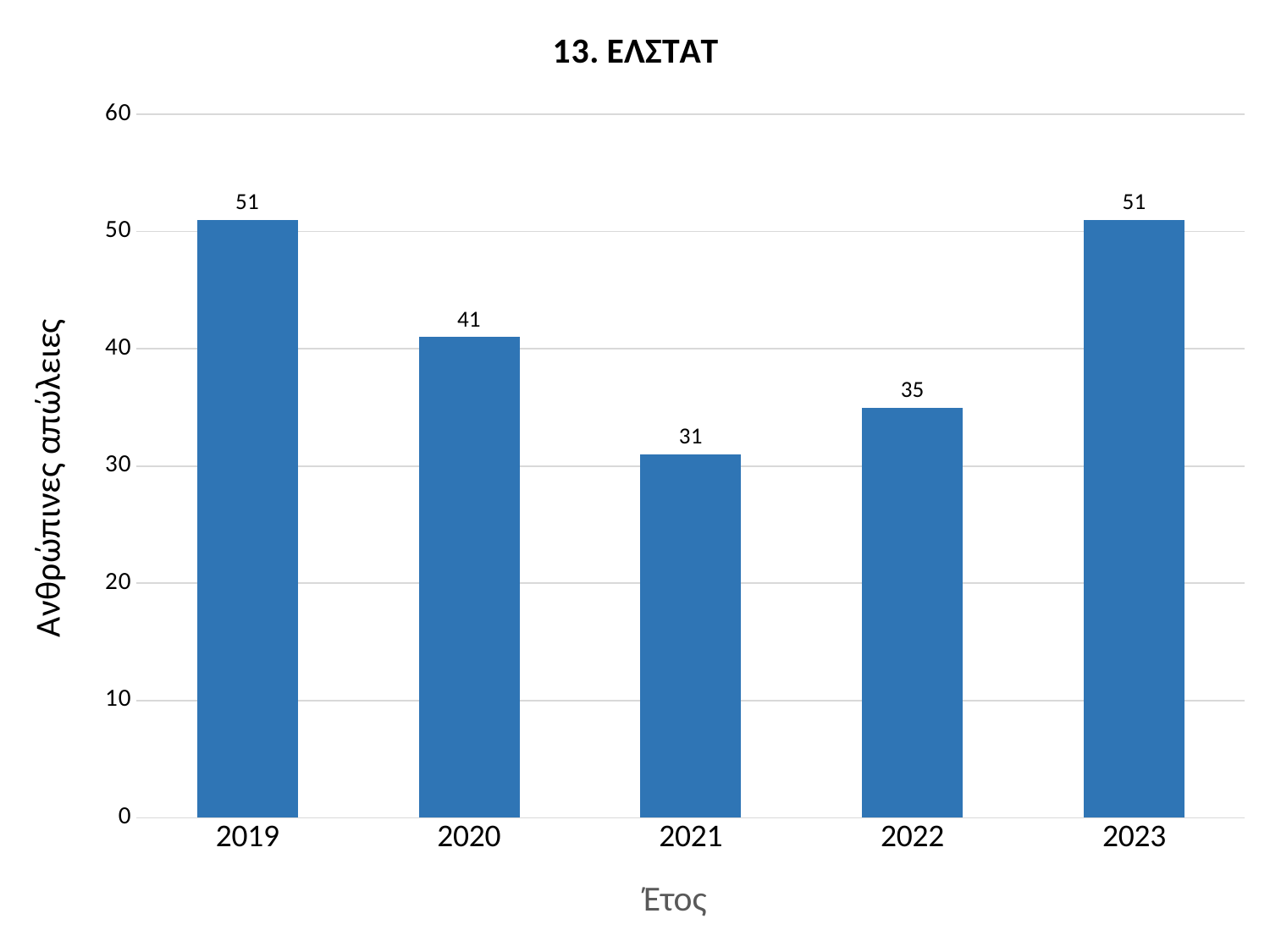

### Chart: 13. ΕΛΣΤΑΤ

| Category |  |
|---|---|
| 2019 | 51.0 |
| 2020 | 41.0 |
| 2021 | 31.0 |
| 2022 | 35.0 |
| 2023 | 51.0 |